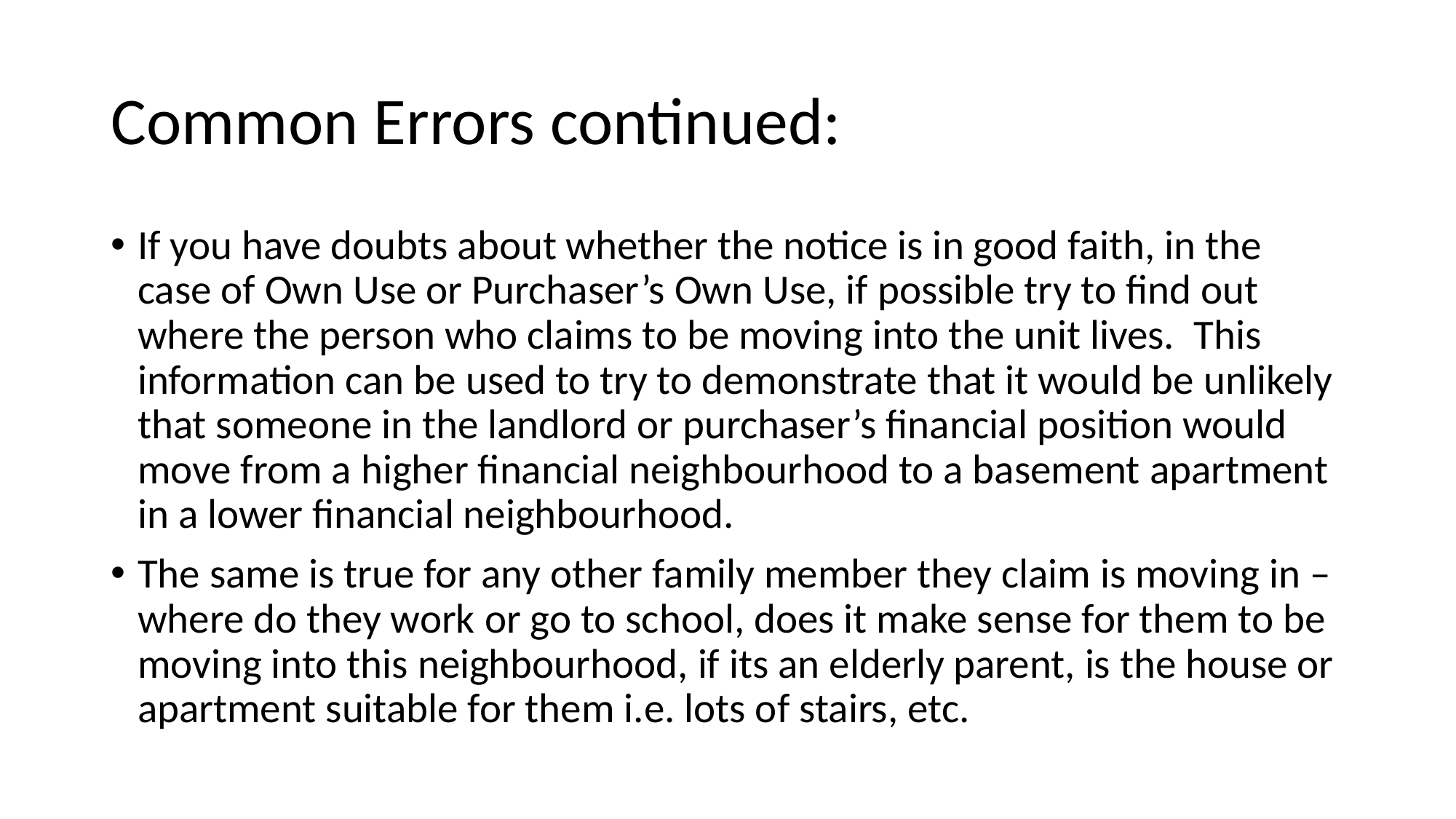

# Common Errors continued:
If you have doubts about whether the notice is in good faith, in the case of Own Use or Purchaser’s Own Use, if possible try to find out where the person who claims to be moving into the unit lives.  This information can be used to try to demonstrate that it would be unlikely that someone in the landlord or purchaser’s financial position would move from a higher financial neighbourhood to a basement apartment in a lower financial neighbourhood.
The same is true for any other family member they claim is moving in – where do they work or go to school, does it make sense for them to be moving into this neighbourhood, if its an elderly parent, is the house or apartment suitable for them i.e. lots of stairs, etc.